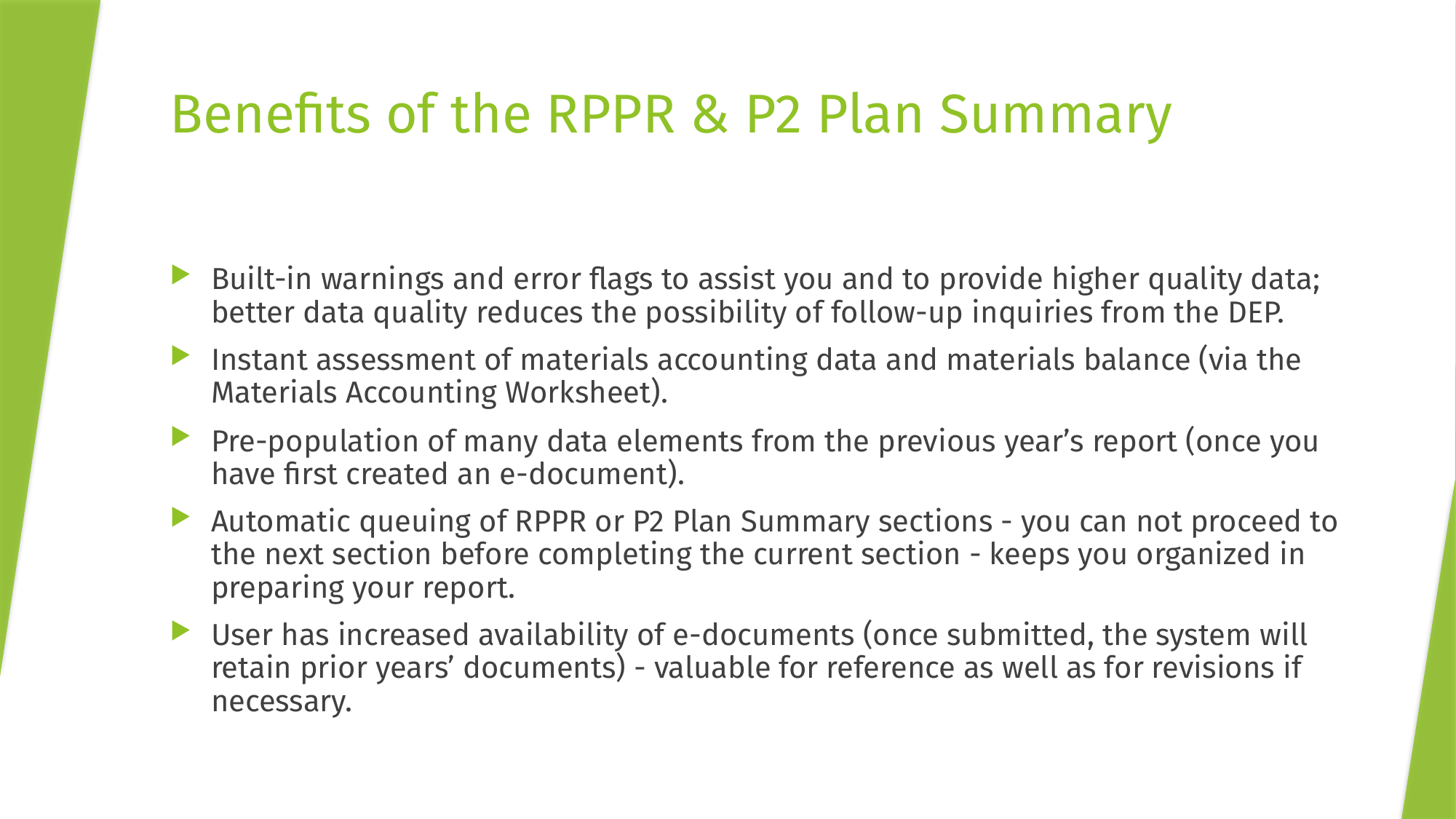

# Benefits of the RPPR & P2 Plan Summary
Built-in warnings and error flags to assist you and to provide higher quality data; better data quality reduces the possibility of follow-up inquiries from the DEP.
Instant assessment of materials accounting data and materials balance (via the Materials Accounting Worksheet).
Pre-population of many data elements from the previous year’s report (once you have first created an e-document).
Automatic queuing of RPPR or P2 Plan Summary sections - you can not proceed to the next section before completing the current section - keeps you organized in preparing your report.
User has increased availability of e-documents (once submitted, the system will retain prior years’ documents) - valuable for reference as well as for revisions if necessary.